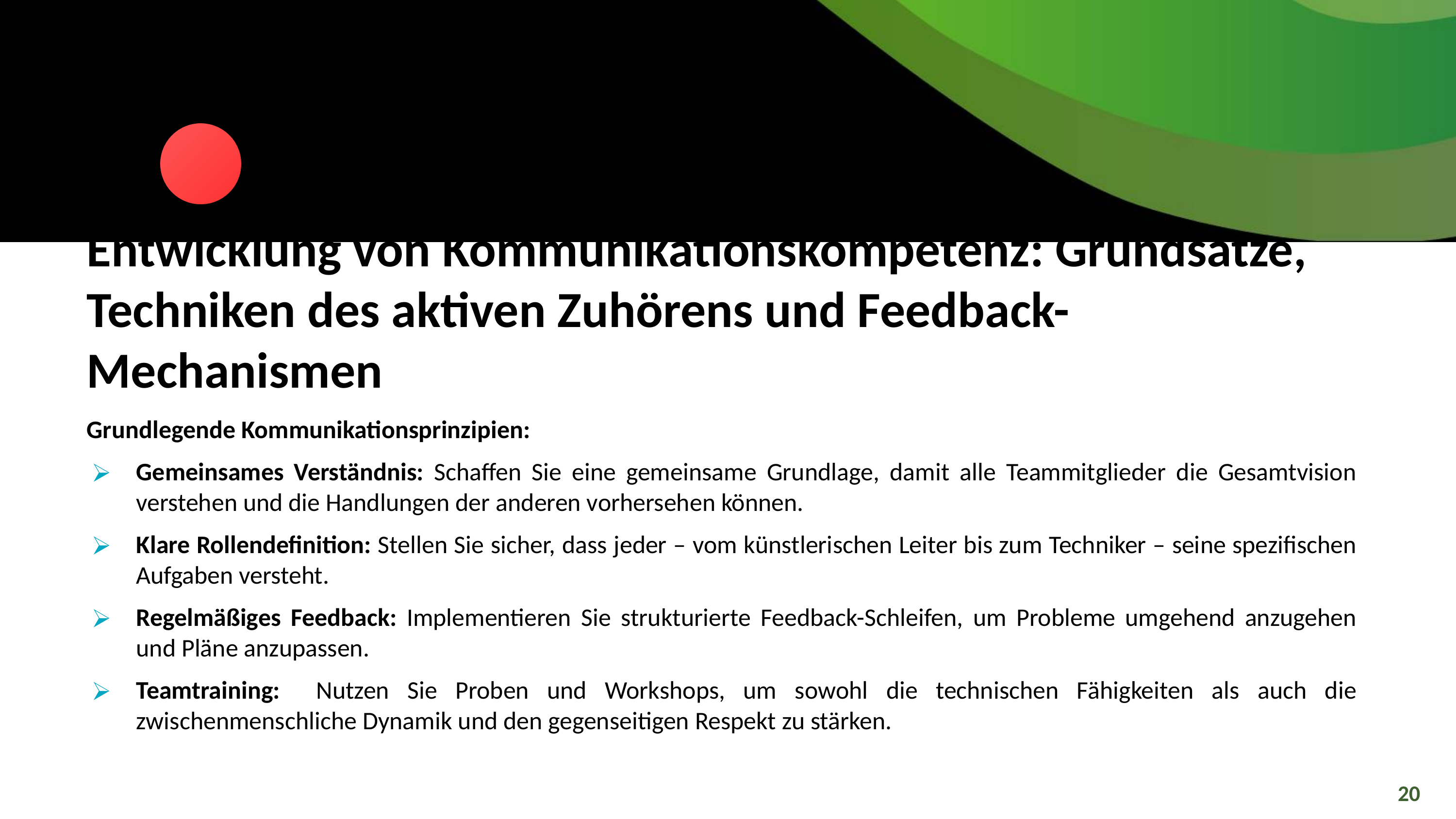

Entwicklung von Kommunikationskompetenz: Grundsätze, Techniken des aktiven Zuhörens und Feedback-Mechanismen
Grundlegende Kommunikationsprinzipien:
Gemeinsames Verständnis: Schaffen Sie eine gemeinsame Grundlage, damit alle Teammitglieder die Gesamtvision verstehen und die Handlungen der anderen vorhersehen können.
Klare Rollendefinition: Stellen Sie sicher, dass jeder – vom künstlerischen Leiter bis zum Techniker – seine spezifischen Aufgaben versteht.
Regelmäßiges Feedback: Implementieren Sie strukturierte Feedback-Schleifen, um Probleme umgehend anzugehen und Pläne anzupassen.
Teamtraining:  Nutzen Sie Proben und Workshops, um sowohl die technischen Fähigkeiten als auch die zwischenmenschliche Dynamik und den gegenseitigen Respekt zu stärken.
20